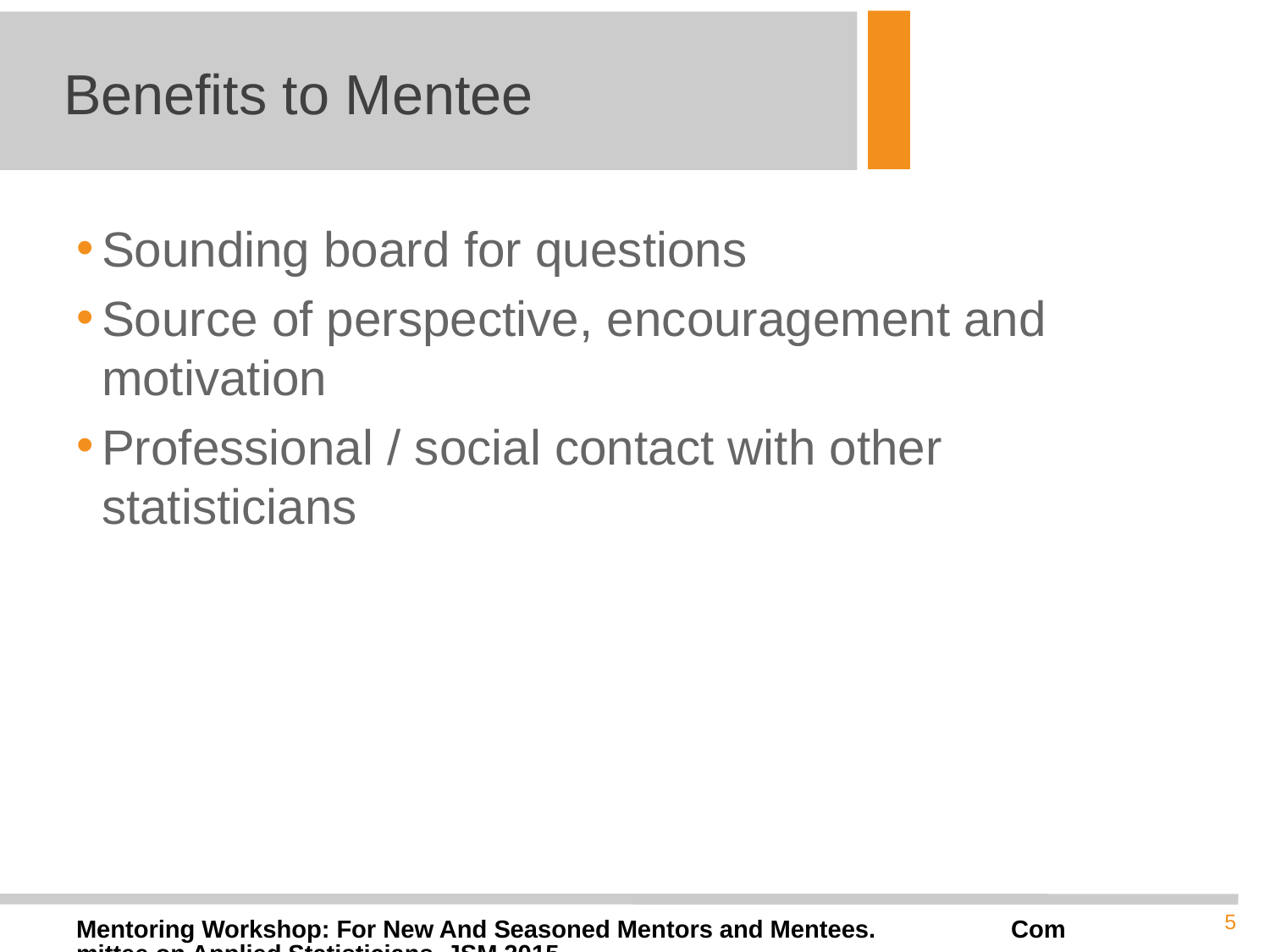

# Benefits to Mentee
Sounding board for questions
Source of perspective, encouragement and motivation
Professional / social contact with other statisticians
Mentoring Workshop: For New And Seasoned Mentors and Mentees. 	                   Committee on Applied Statisticians, JSM 2015